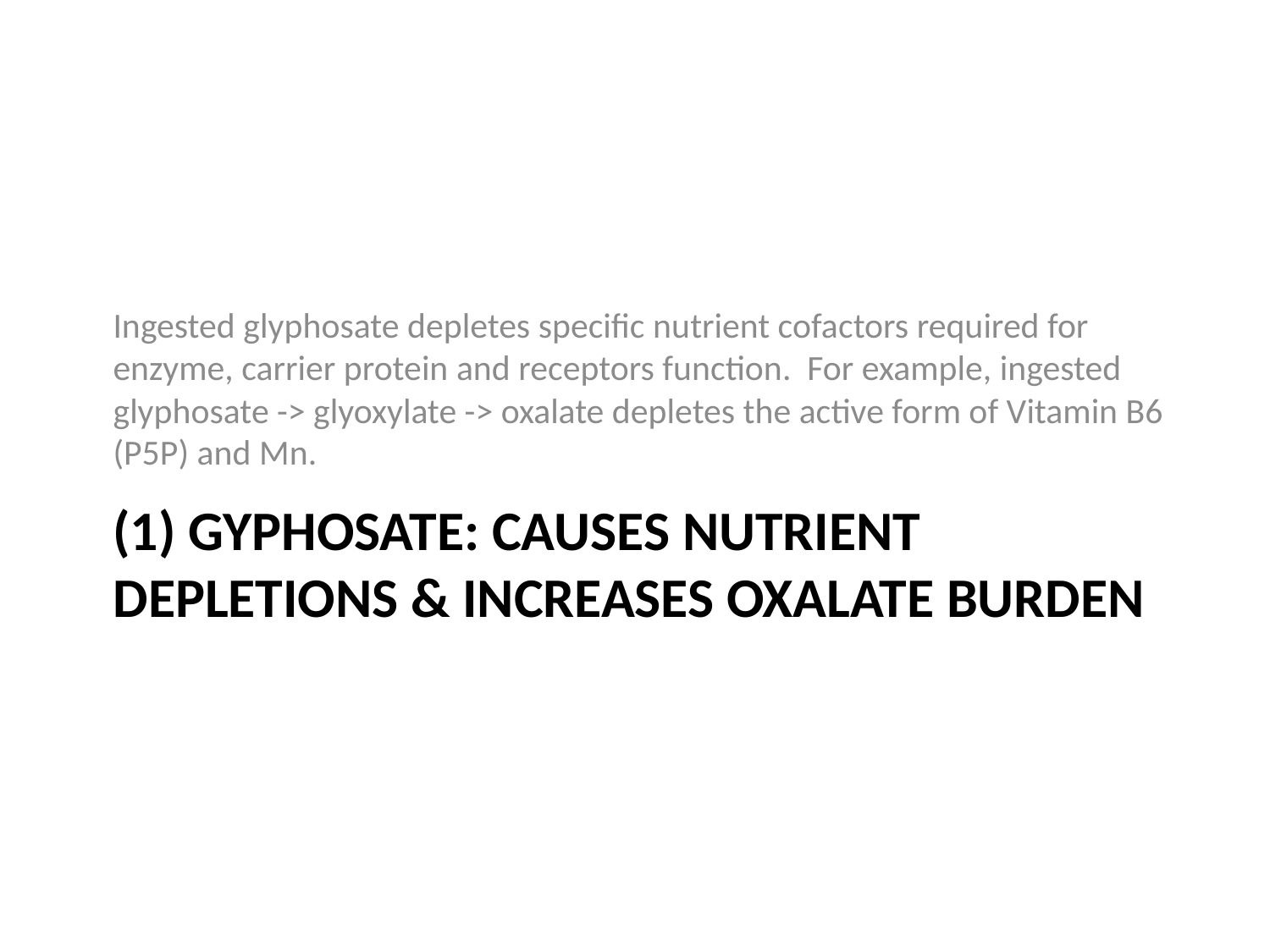

Ingested glyphosate depletes specific nutrient cofactors required for enzyme, carrier protein and receptors function.  For example, ingested glyphosate -> glyoxylate -> oxalate depletes the active form of Vitamin B6 (P5P) and Mn.
# (1) Gyphosate: causes Nutrient Depletions & increases oxalate burden